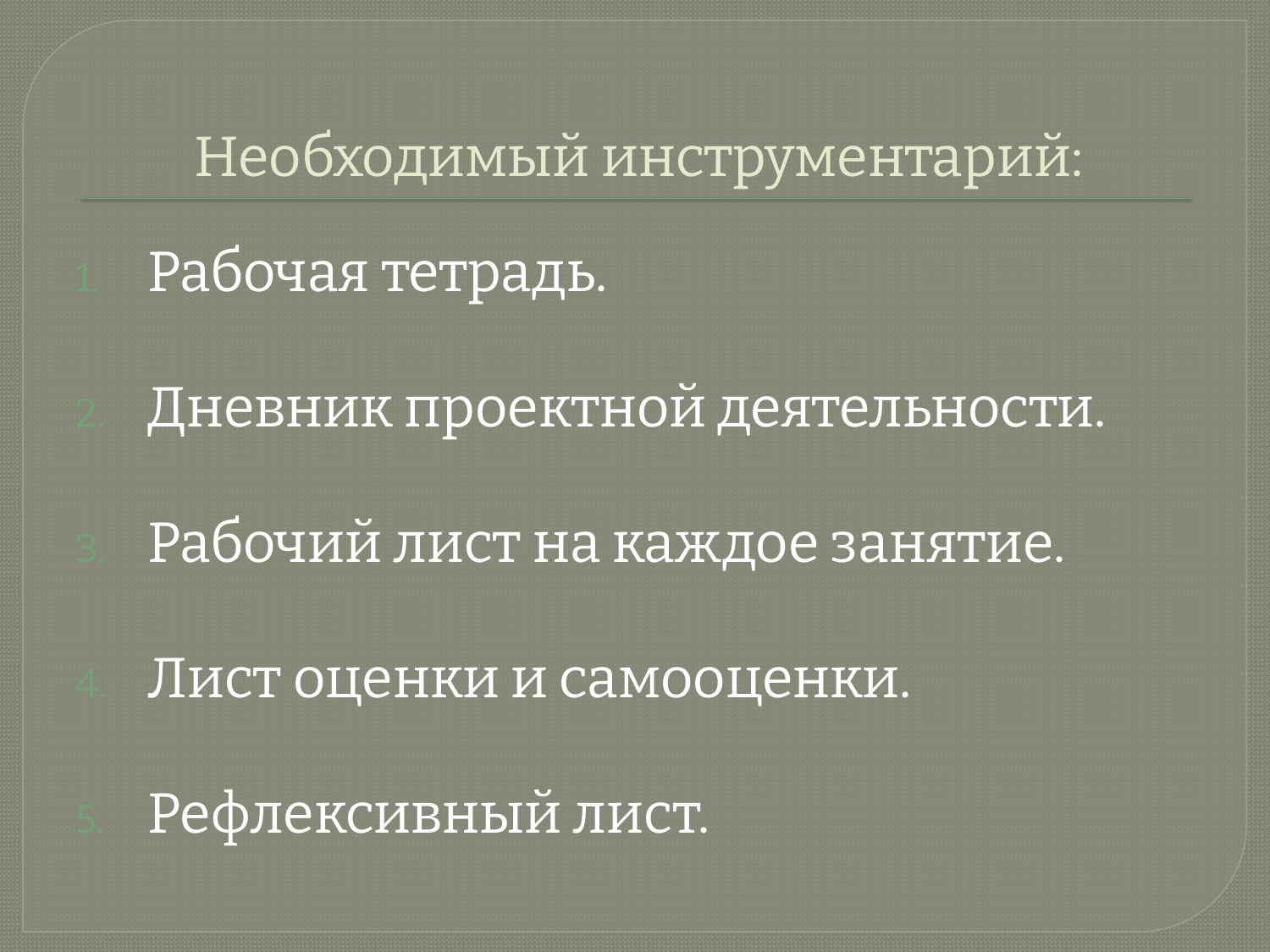

# Необходимый инструментарий:
Рабочая тетрадь.

Дневник проектной деятельности.

Рабочий лист на каждое занятие.

Лист оценки и самооценки.

Рефлексивный лист.